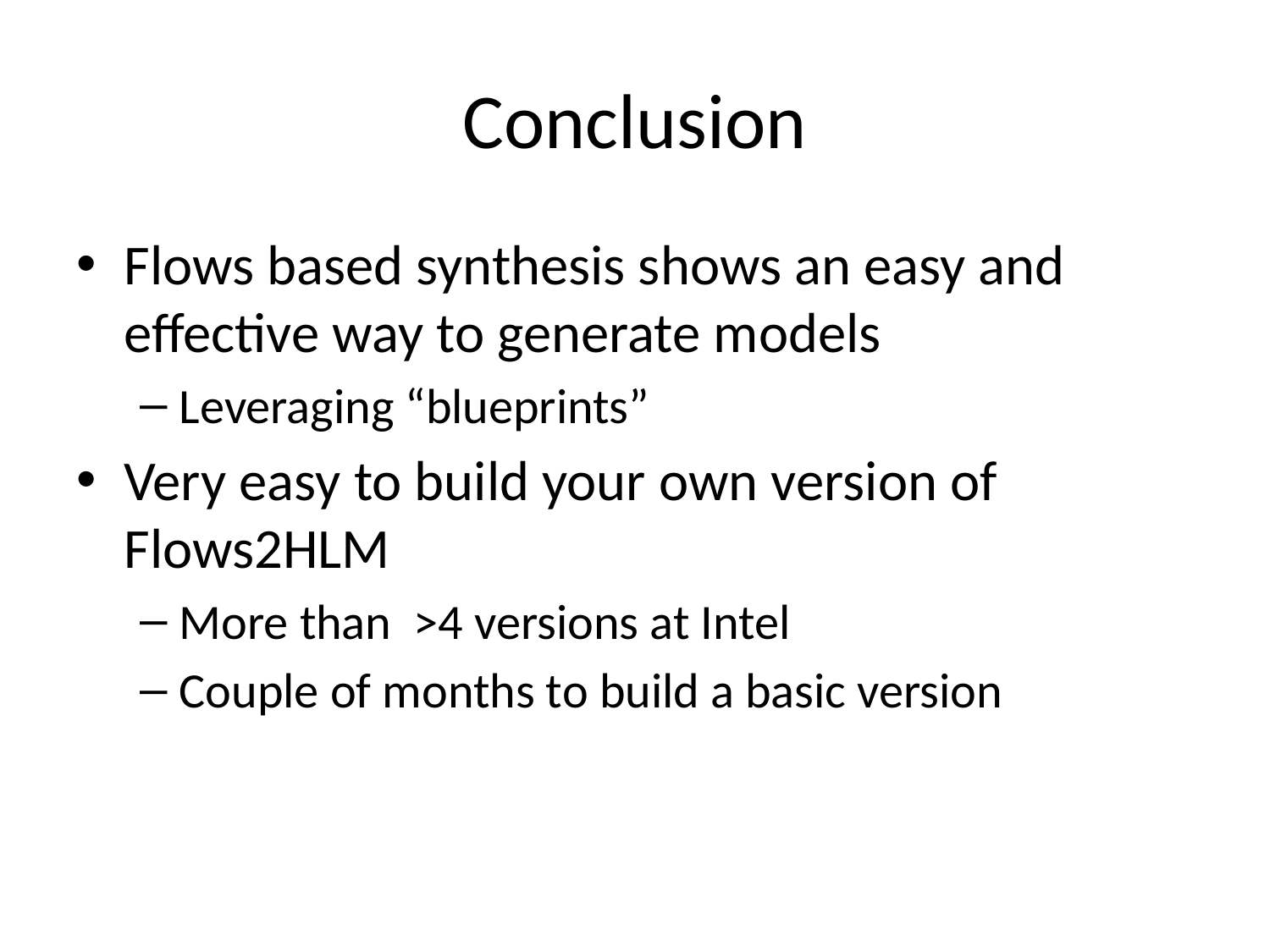

# Conclusion
Flows based synthesis shows an easy and effective way to generate models
Leveraging “blueprints”
Very easy to build your own version of Flows2HLM
More than  >4 versions at Intel
Couple of months to build a basic version